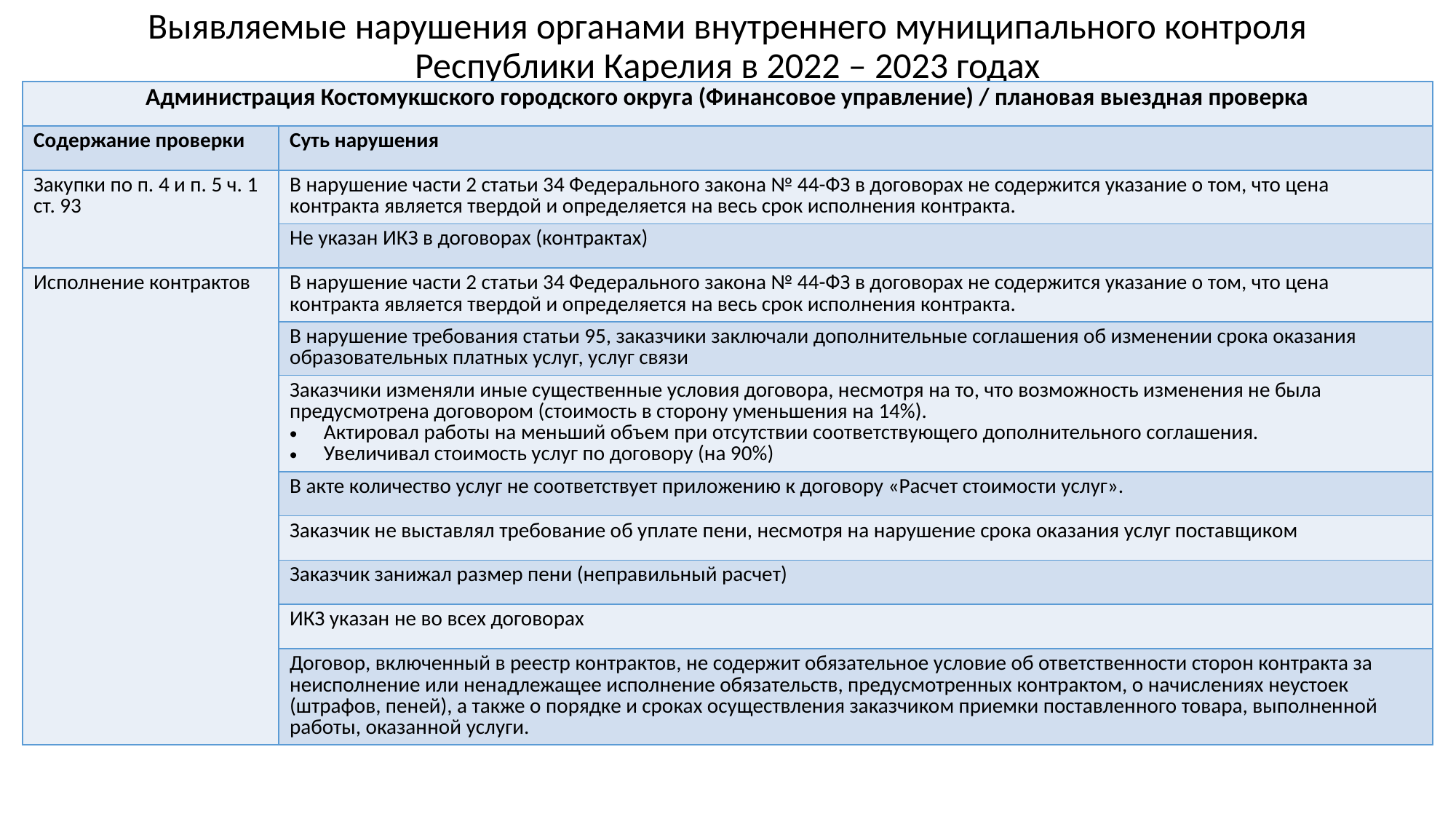

# Выявляемые нарушения органами внутреннего муниципального контроля Республики Карелия в 2022 – 2023 годах
| Администрация Костомукшского городского округа (Финансовое управление) / плановая выездная проверка | Администрация Кондопожского муниципального района (Финансовое управление) / камеральная проверка |
| --- | --- |
| Содержание проверки | Суть нарушения |
| Закупки по п. 4 и п. 5 ч. 1 ст. 93 | В нарушение части 2 статьи 34 Федерального закона № 44-ФЗ в договорах не содержится указание о том, что цена контракта является твердой и определяется на весь срок исполнения контракта. |
|  | Не указан ИКЗ в договорах (контрактах) |
| Исполнение контрактов | В нарушение части 2 статьи 34 Федерального закона № 44-ФЗ в договорах не содержится указание о том, что цена контракта является твердой и определяется на весь срок исполнения контракта. |
|  | В нарушение требования статьи 95, заказчики заключали дополнительные соглашения об изменении срока оказания образовательных платных услуг, услуг связи |
|  | Заказчики изменяли иные существенные условия договора, несмотря на то, что возможность изменения не была предусмотрена договором (стоимость в сторону уменьшения на 14%). Актировал работы на меньший объем при отсутствии соответствующего дополнительного соглашения. Увеличивал стоимость услуг по договору (на 90%) |
|  | В акте количество услуг не соответствует приложению к договору «Расчет стоимости услуг». |
|  | Заказчик не выставлял требование об уплате пени, несмотря на нарушение срока оказания услуг поставщиком |
|  | Заказчик занижал размер пени (неправильный расчет) |
|  | ИКЗ указан не во всех договорах |
|  | Договор, включенный в реестр контрактов, не содержит обязательное условие об ответственности сторон контракта за неисполнение или ненадлежащее исполнение обязательств, предусмотренных контрактом, о начислениях неустоек (штрафов, пеней), а также о порядке и сроках осуществления заказчиком приемки поставленного товара, выполненной работы, оказанной услуги. |